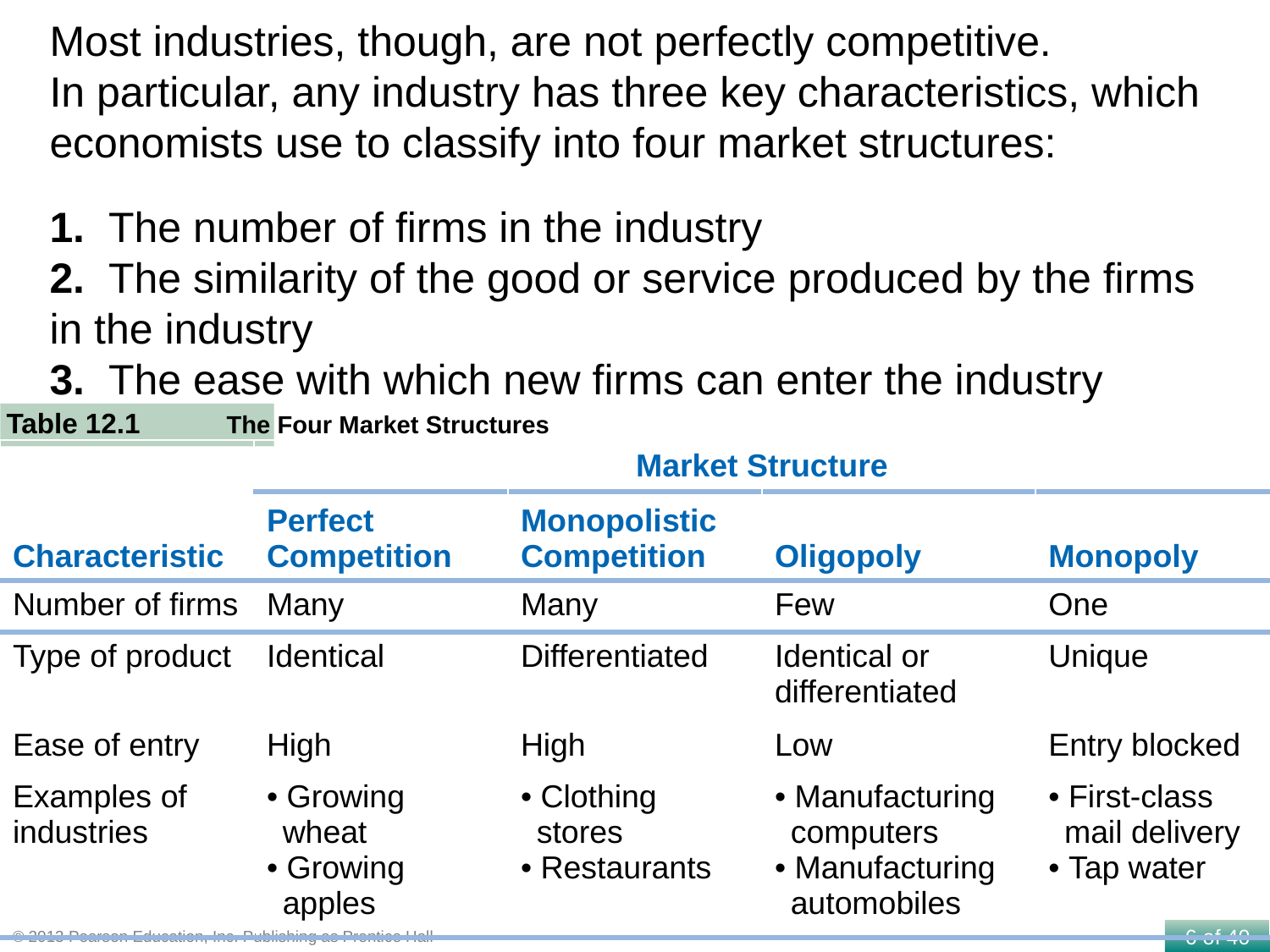

Most industries, though, are not perfectly competitive.
In particular, any industry has three key characteristics, which economists use to classify into four market structures:

1.  The number of firms in the industry
2.  The similarity of the good or service produced by the firms in the industry
3.  The ease with which new firms can enter the industry
The Four Market Structures
Table 12.1
|  | Market Structure |  |  |  |
| --- | --- | --- | --- | --- |
| Characteristic | Perfect Competition | Monopolistic Competition | Oligopoly | Monopoly |
| Number of firms | Many | Many | Few | One |
| Type of product | Identical | Differentiated | Identical or differentiated | Unique |
| Ease of entry | High | High | Low | Entry blocked |
| Examples of industries | • Growing wheat • Growing apples | • Clothing stores • Restaurants | • Manufacturing computers • Manufacturing automobiles | • First-class mail delivery • Tap water |